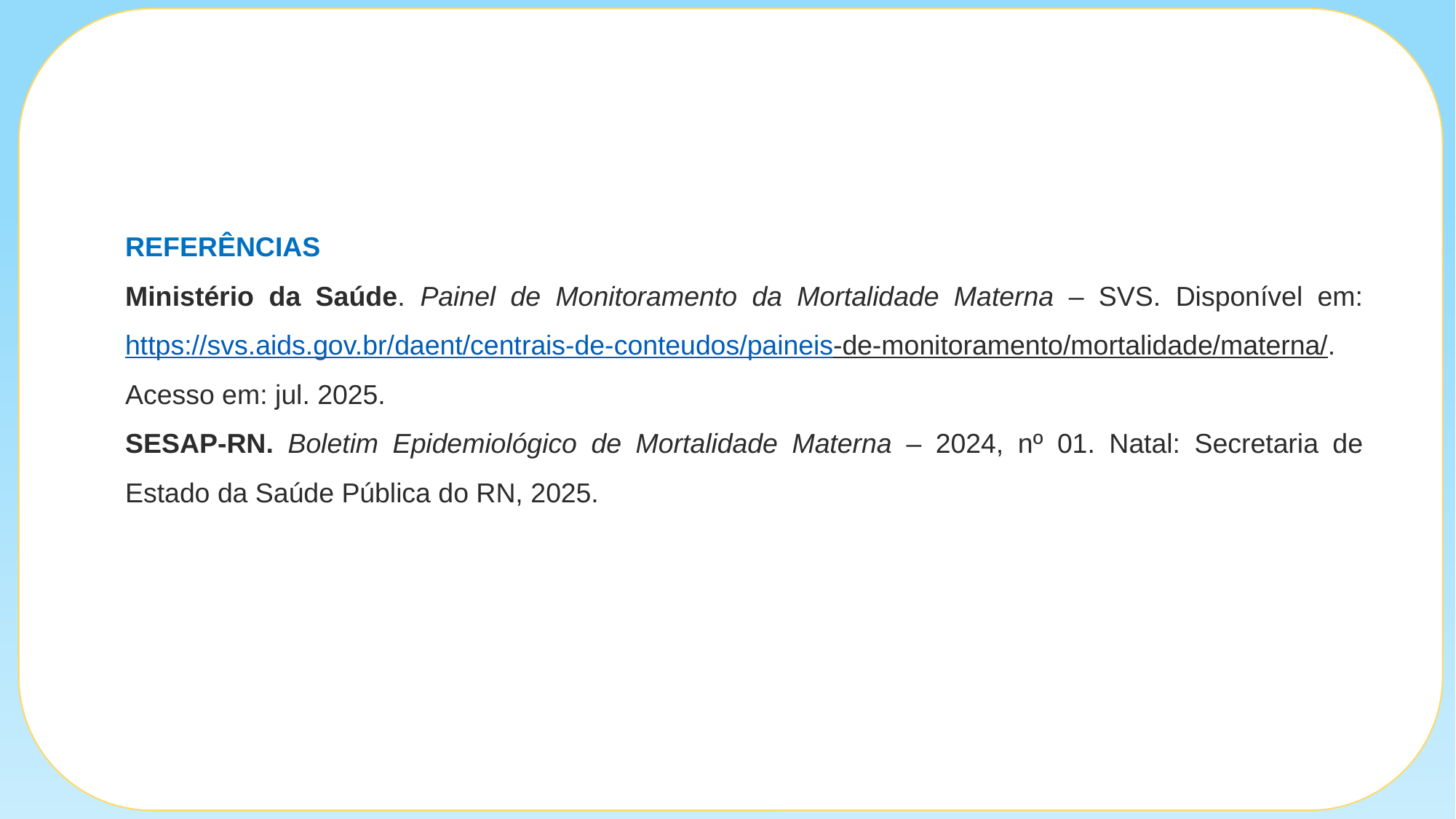

REFERÊNCIAS
Ministério da Saúde. Painel de Monitoramento da Mortalidade Materna – SVS. Disponível em: https://svs.aids.gov.br/daent/centrais-de-conteudos/paineis-de-monitoramento/mortalidade/materna/.  Acesso em: jul. 2025.
SESAP-RN. Boletim Epidemiológico de Mortalidade Materna – 2024, nº 01. Natal: Secretaria de Estado da Saúde Pública do RN, 2025.